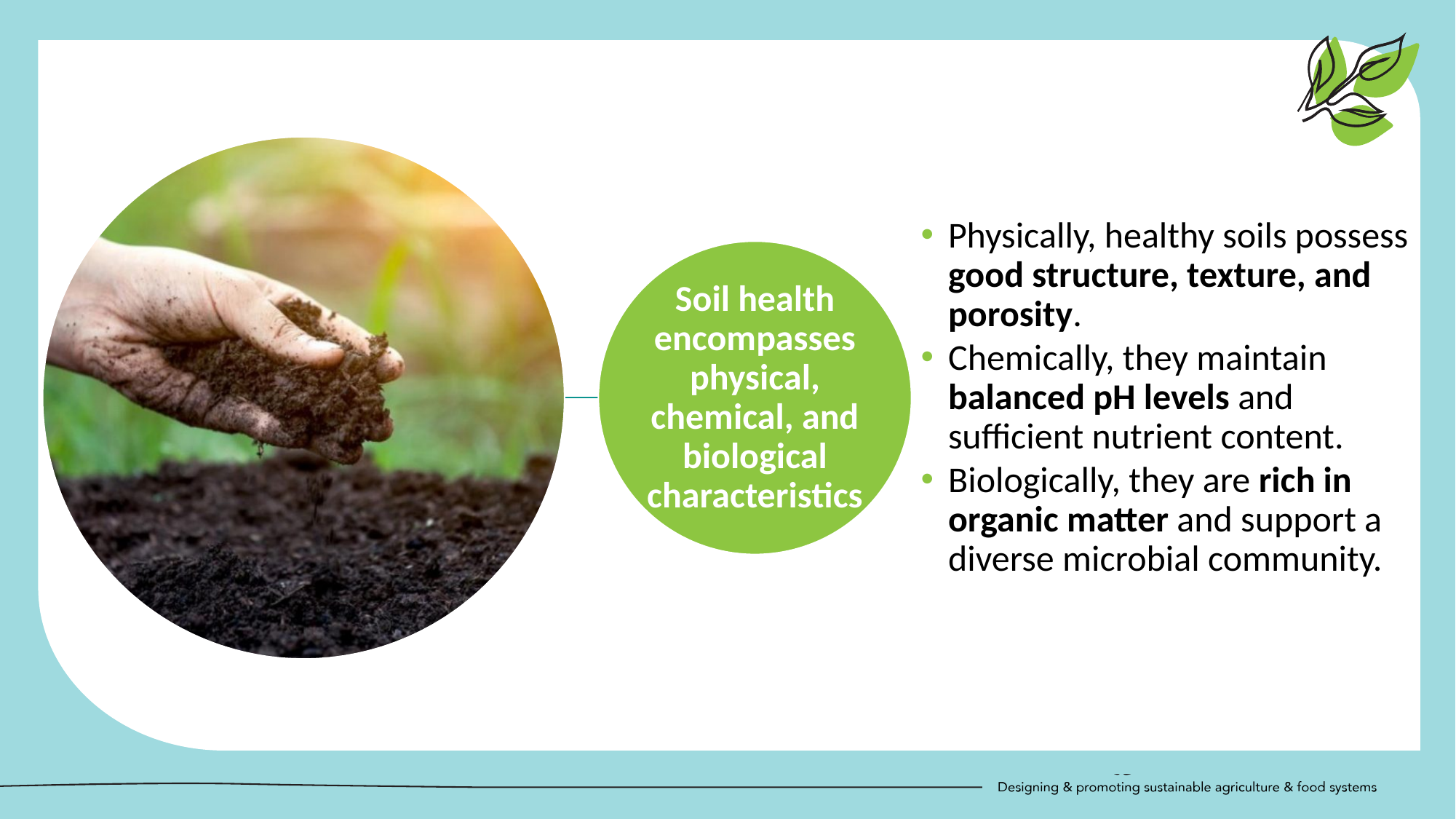

Physically, healthy soils possess good structure, texture, and porosity.
Chemically, they maintain balanced pH levels and sufficient nutrient content.
Biologically, they are rich in organic matter and support a diverse microbial community.

Soil health encompasses physical, chemical, and biological characteristics